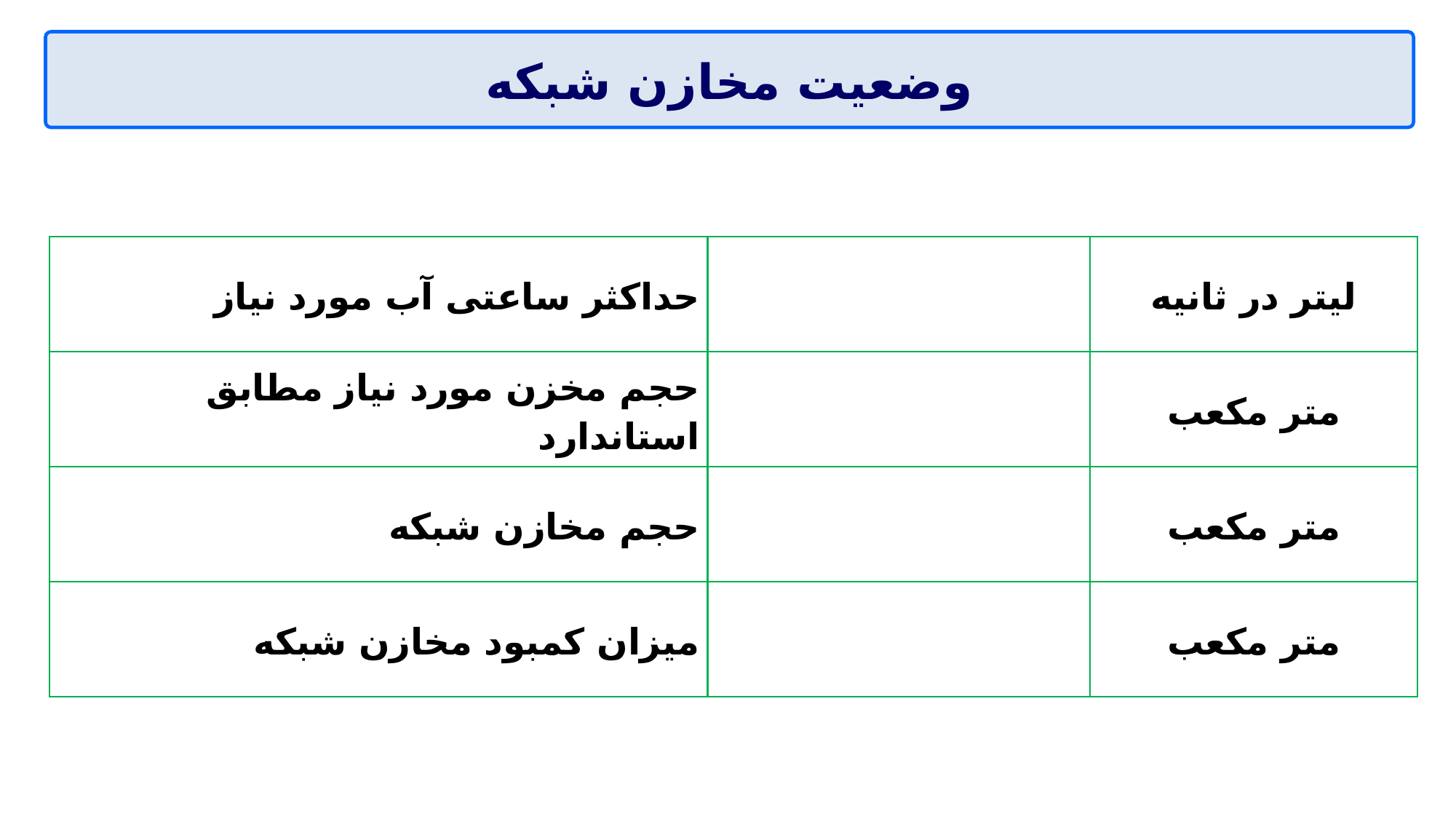

# وضعیت مخازن شبکه
| حداکثر ساعتی آب مورد نیاز |  | لیتر در ثانیه |
| --- | --- | --- |
| حجم مخزن مورد نیاز مطابق استاندارد |  | متر مکعب |
| حجم مخازن شبکه |  | متر مکعب |
| میزان کمبود مخازن شبکه |  | متر مکعب |